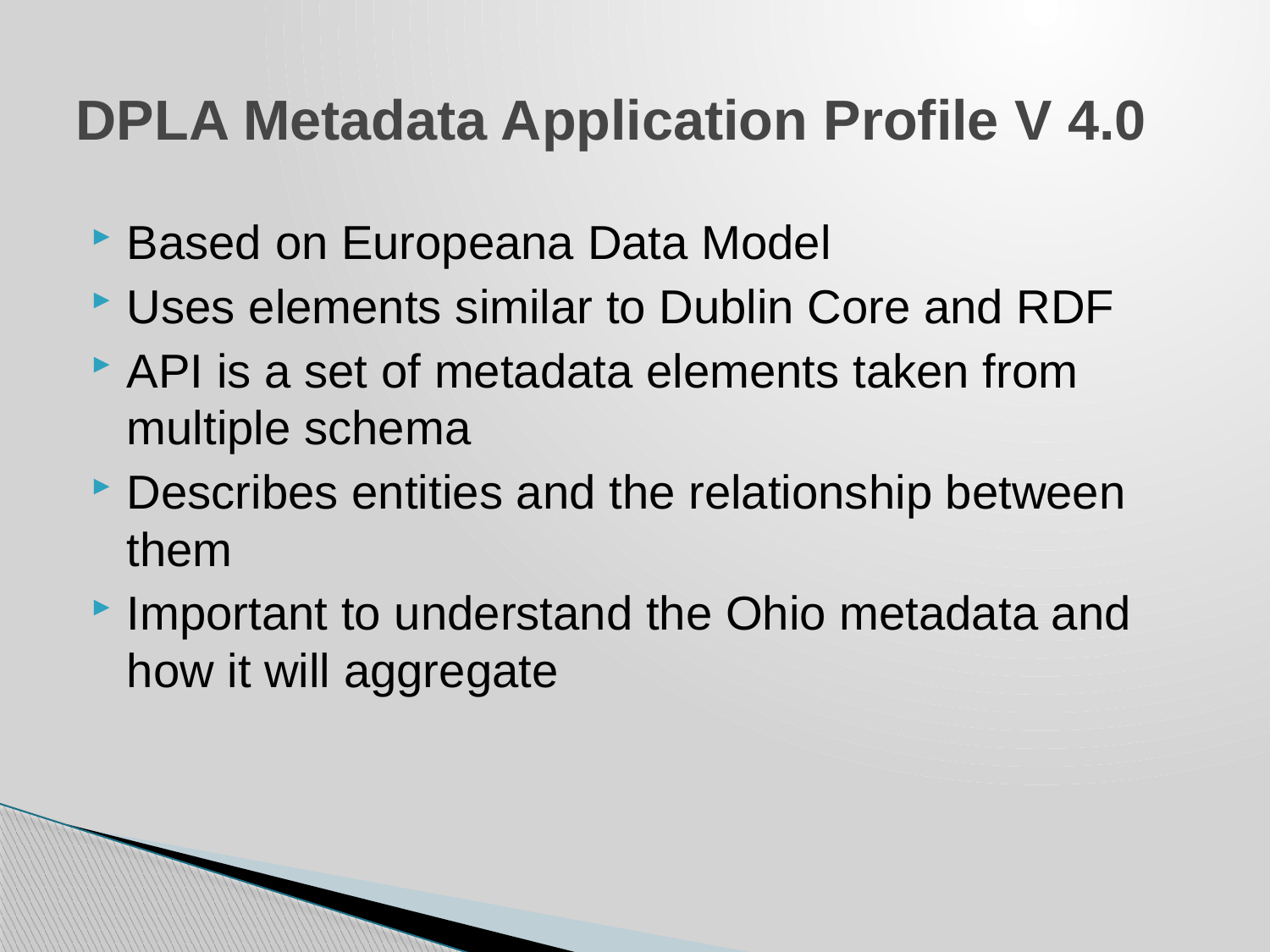

# DPLA Metadata Application Profile V 4.0
Based on Europeana Data Model
Uses elements similar to Dublin Core and RDF
API is a set of metadata elements taken from multiple schema
Describes entities and the relationship between them
Important to understand the Ohio metadata and how it will aggregate